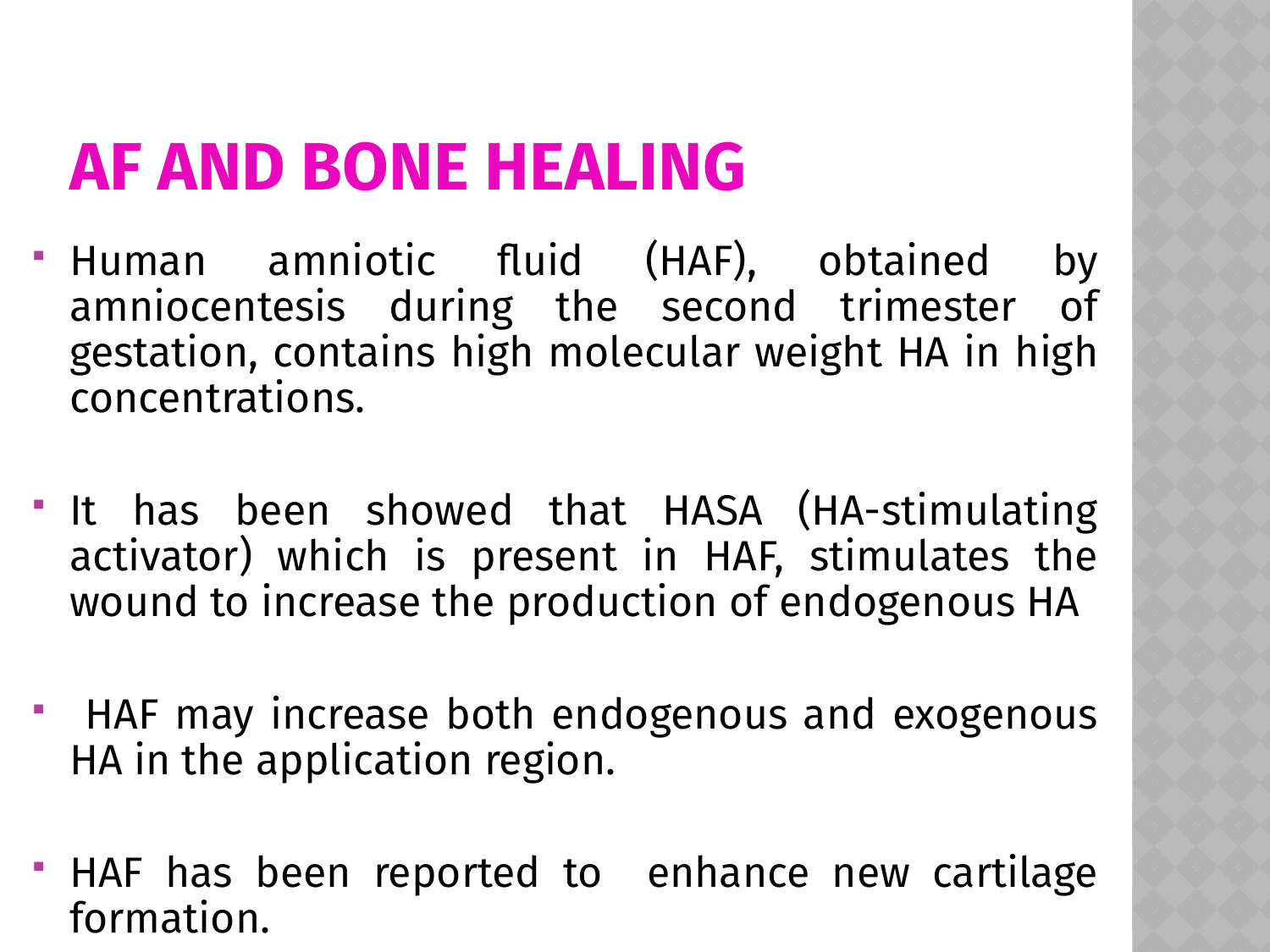

# AF and Bone Healing
Human amniotic fluid (HAF), obtained by amniocentesis during the second trimester of gestation, contains high molecular weight HA in high concentrations.

It has been showed that HASA (HA-stimulating activator) which is present in HAF, stimulates the wound to increase the production of endogenous HA

 HAF may increase both endogenous and exogenous HA in the application region.

HAF has been reported to  enhance new cartilage formation.